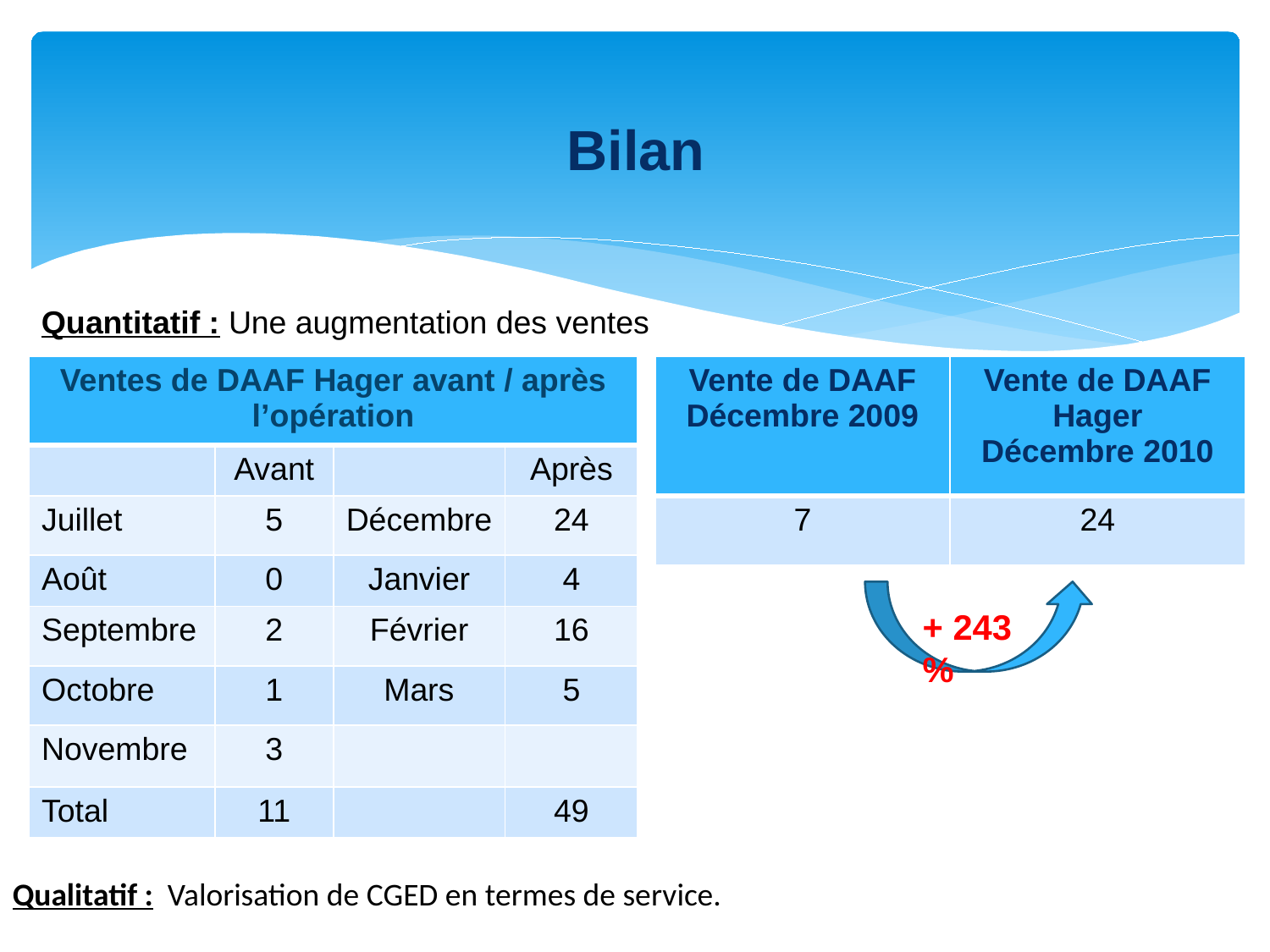

Bilan
Quantitatif : Une augmentation des ventes

| Ventes de DAAF Hager avant / après l’opération |  |  |  |
| --- | --- | --- | --- |
|  | Avant |  | Après |
| Juillet | 5 | Décembre | 24 |
| Août | 0 | Janvier | 4 |
| Septembre | 2 | Février | 16 |
| Octobre | 1 | Mars | 5 |
| Novembre | 3 |  |  |
| Total | 11 |  | 49 |
| Vente de DAAF Décembre 2009 | Vente de DAAF Hager Décembre 2010 |
| --- | --- |
| 7 | 24 |

+ 243 %
Qualitatif :  Valorisation de CGED en termes de service.